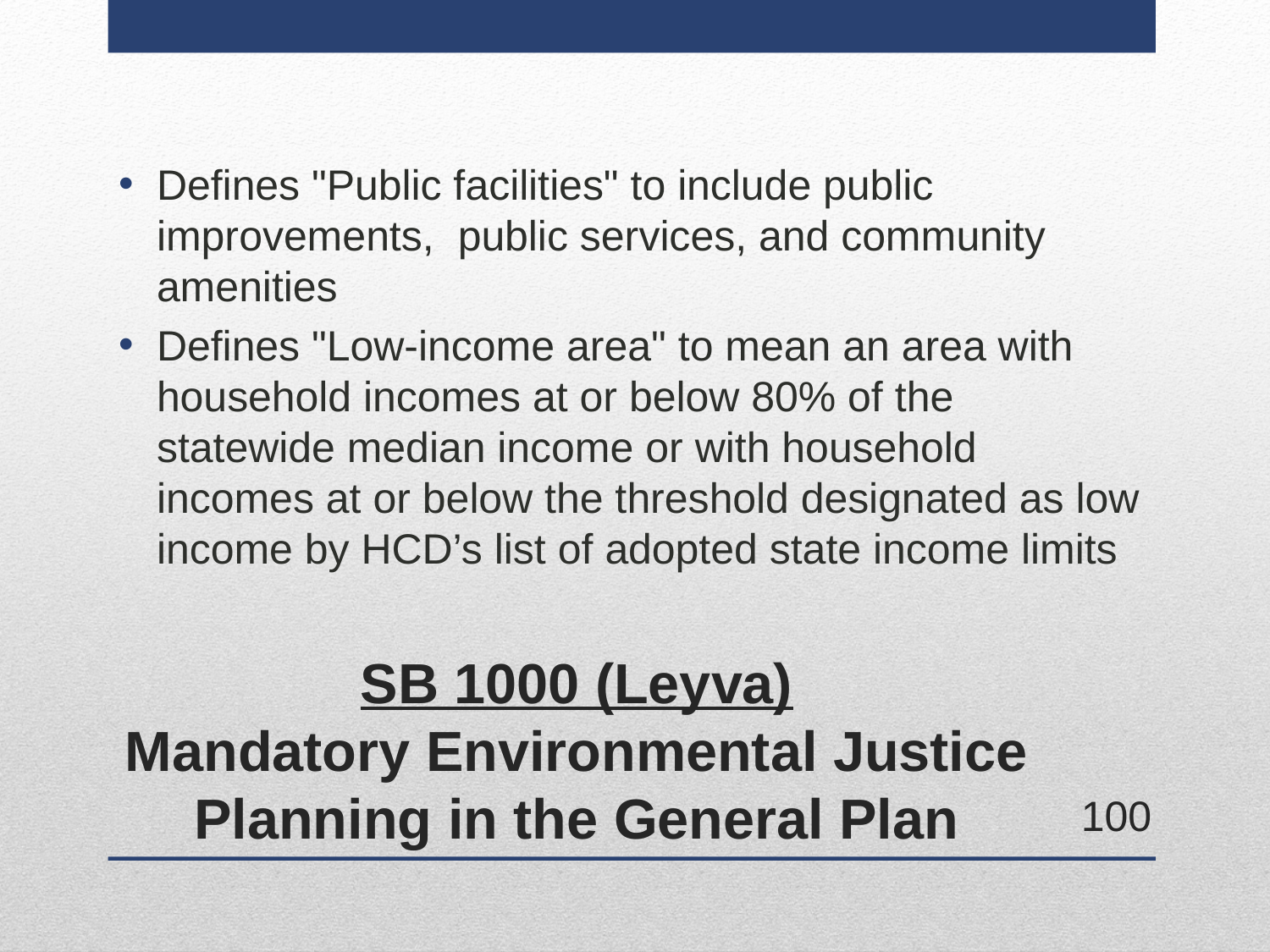

Defines "Public facilities" to include public improvements,  public services, and community amenities
Defines "Low-income area" to mean an area with household incomes at or below 80% of the statewide median income or with household incomes at or below the threshold designated as low income by HCD’s list of adopted state income limits
# SB 1000 (Leyva) Mandatory Environmental Justice Planning in the General Plan
100